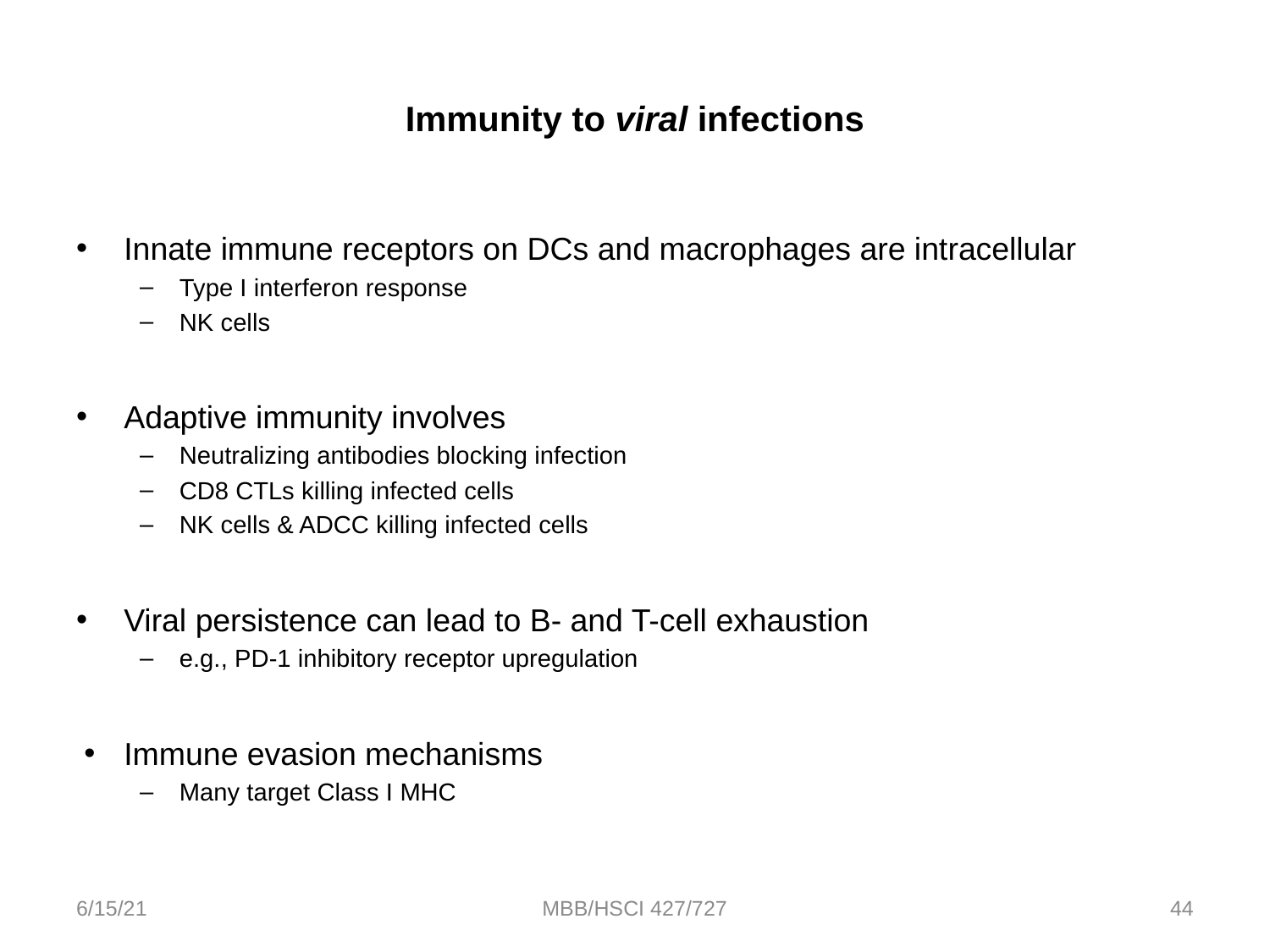

# Immunity to viral infections
Innate immune receptors on DCs and macrophages are intracellular
Type I interferon response
NK cells

Adaptive immunity involves
Neutralizing antibodies blocking infection
CD8 CTLs killing infected cells
NK cells & ADCC killing infected cells

Viral persistence can lead to B- and T-cell exhaustion
e.g., PD-1 inhibitory receptor upregulation

Immune evasion mechanisms
Many target Class I MHC

6/15/21
MBB/HSCI 427/727
44